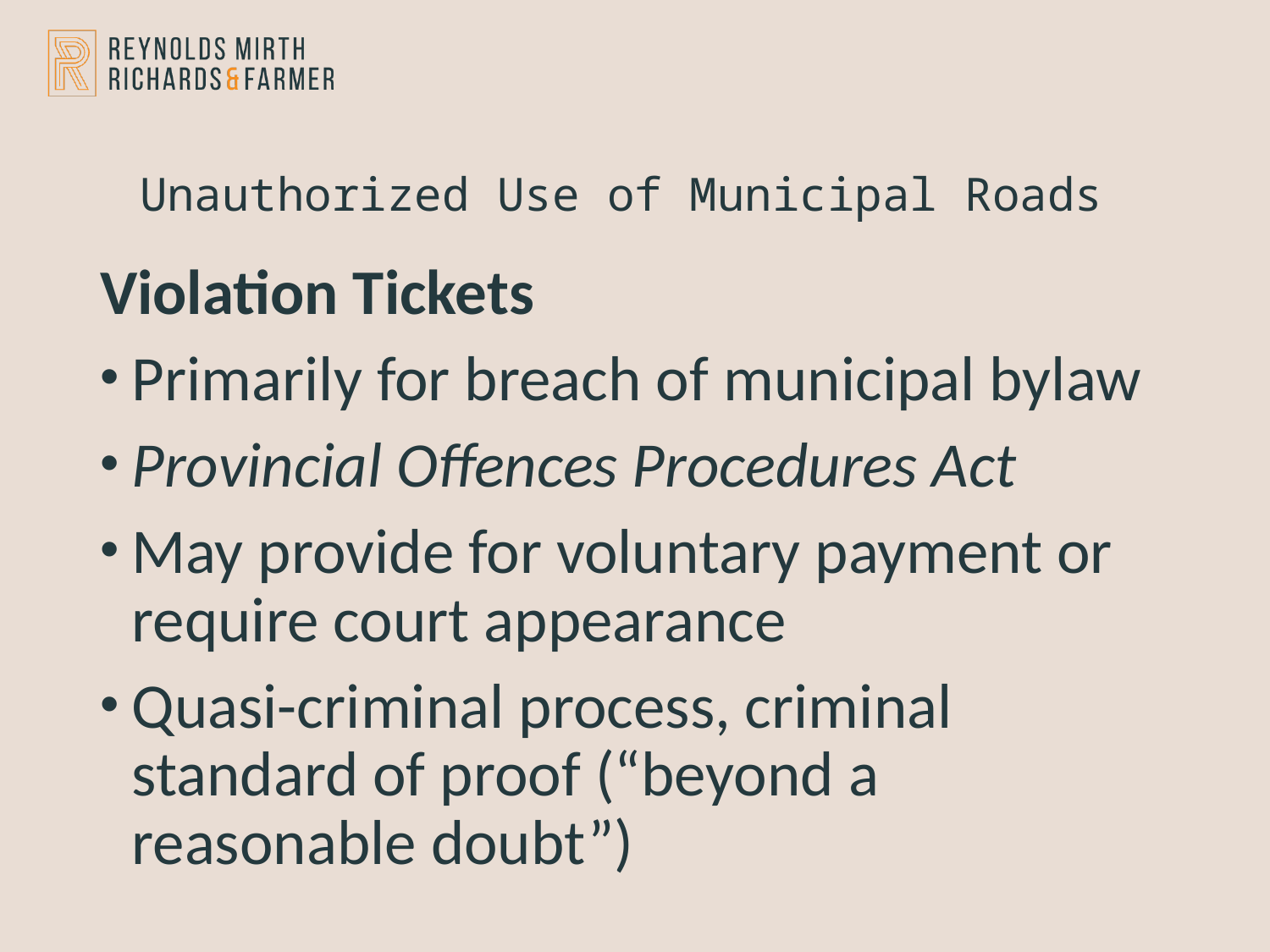

# Unauthorized Use of Municipal Roads
Violation Tickets
Primarily for breach of municipal bylaw
Provincial Offences Procedures Act
May provide for voluntary payment or require court appearance
Quasi-criminal process, criminal standard of proof (“beyond a reasonable doubt”)